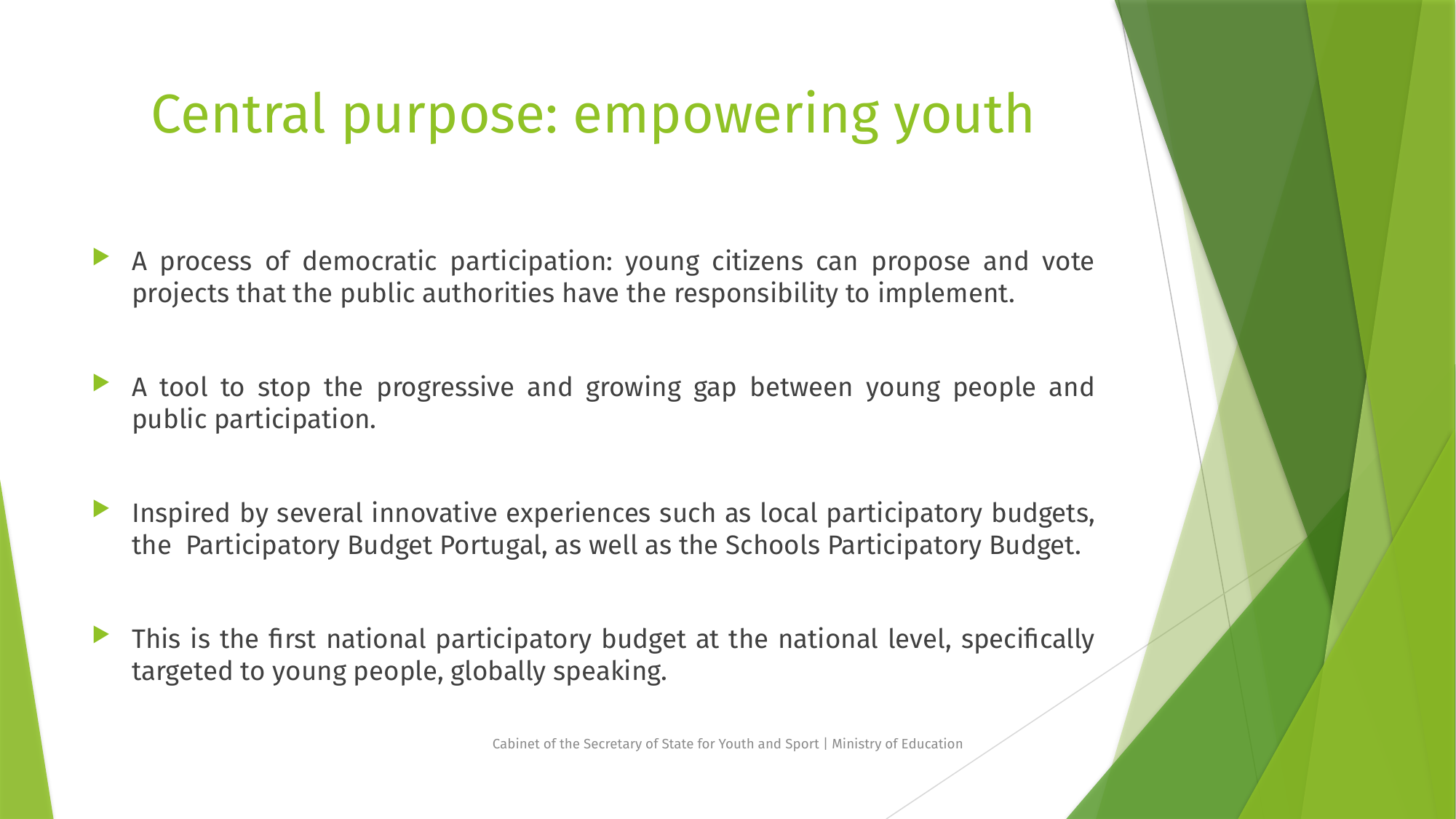

# Central purpose: empowering youth
A process of democratic participation: young citizens can propose and vote projects that the public authorities have the responsibility to implement.

A tool to stop the progressive and growing gap between young people and public participation.

Inspired by several innovative experiences such as local participatory budgets, the  Participatory Budget Portugal, as well as the Schools Participatory Budget.

This is the first national participatory budget at the national level, specifically targeted to young people, globally speaking.
Cabinet of the Secretary of State for Youth and Sport | Ministry of Education